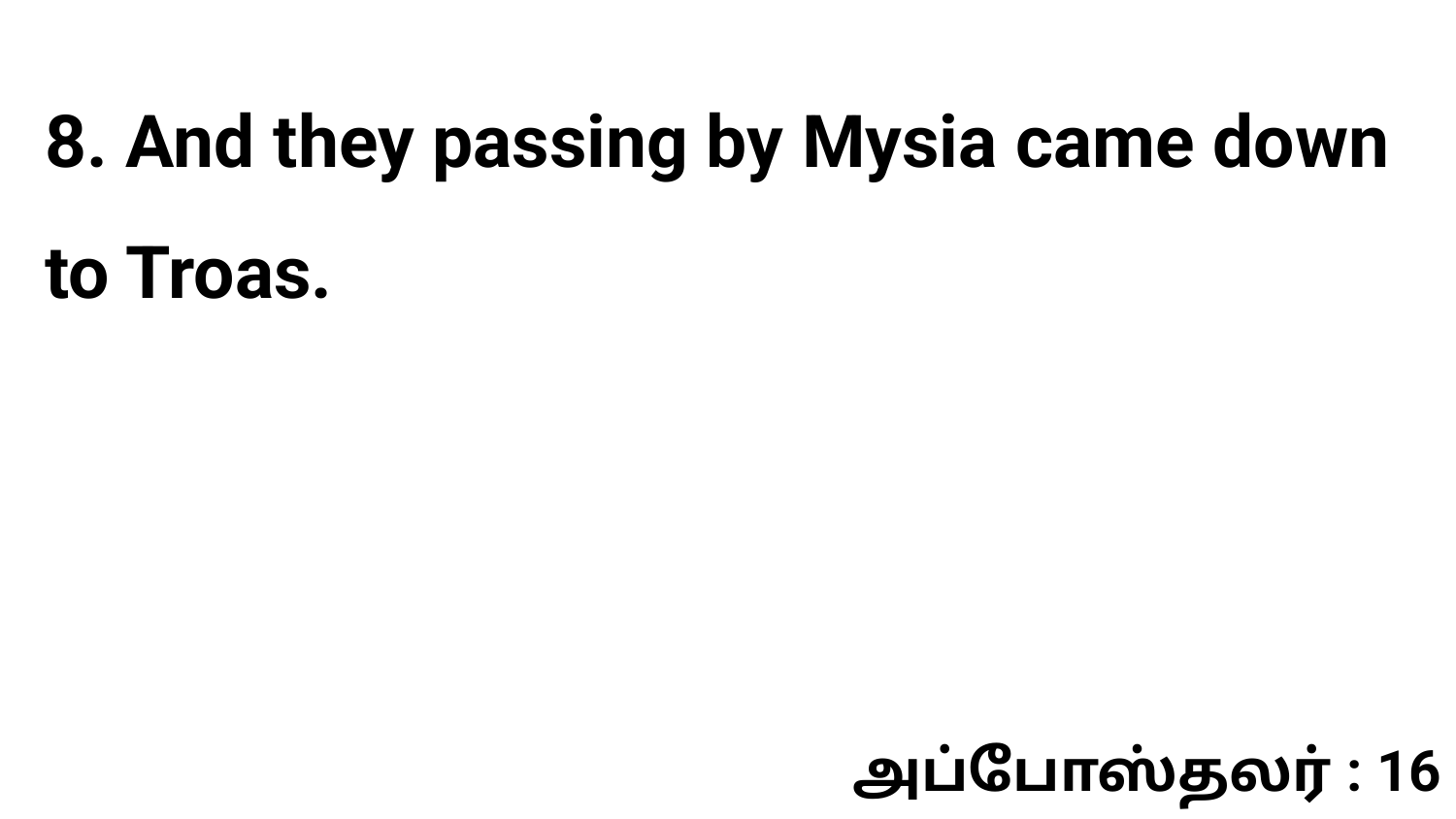

8. And they passing by Mysia came down to Troas.
அப்போஸ்தலர் : 16